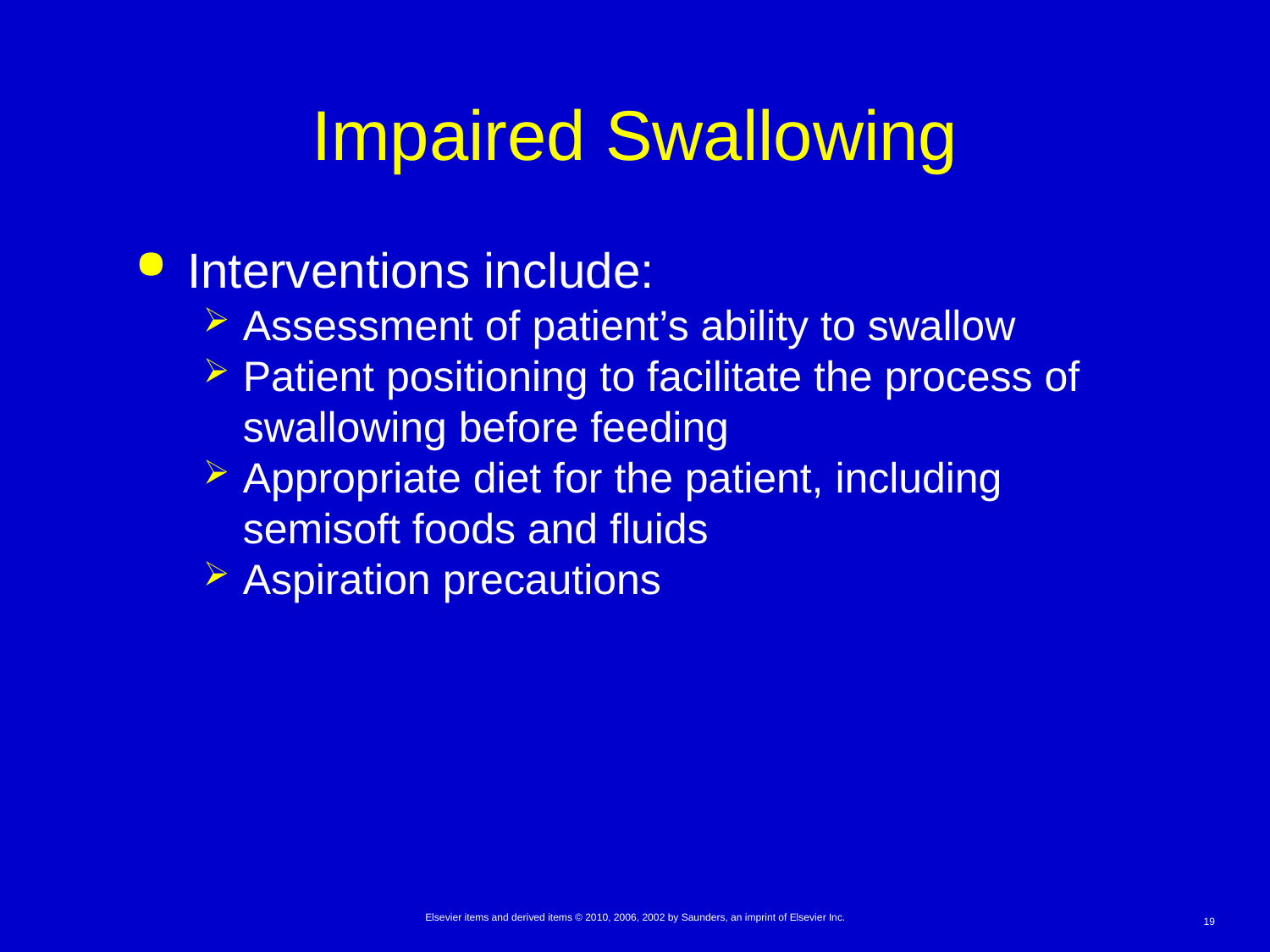

# Impaired Swallowing
Interventions include:
Assessment of patient’s ability to swallow
Patient positioning to facilitate the process of swallowing before feeding
Appropriate diet for the patient, including semisoft foods and fluids
Aspiration precautions